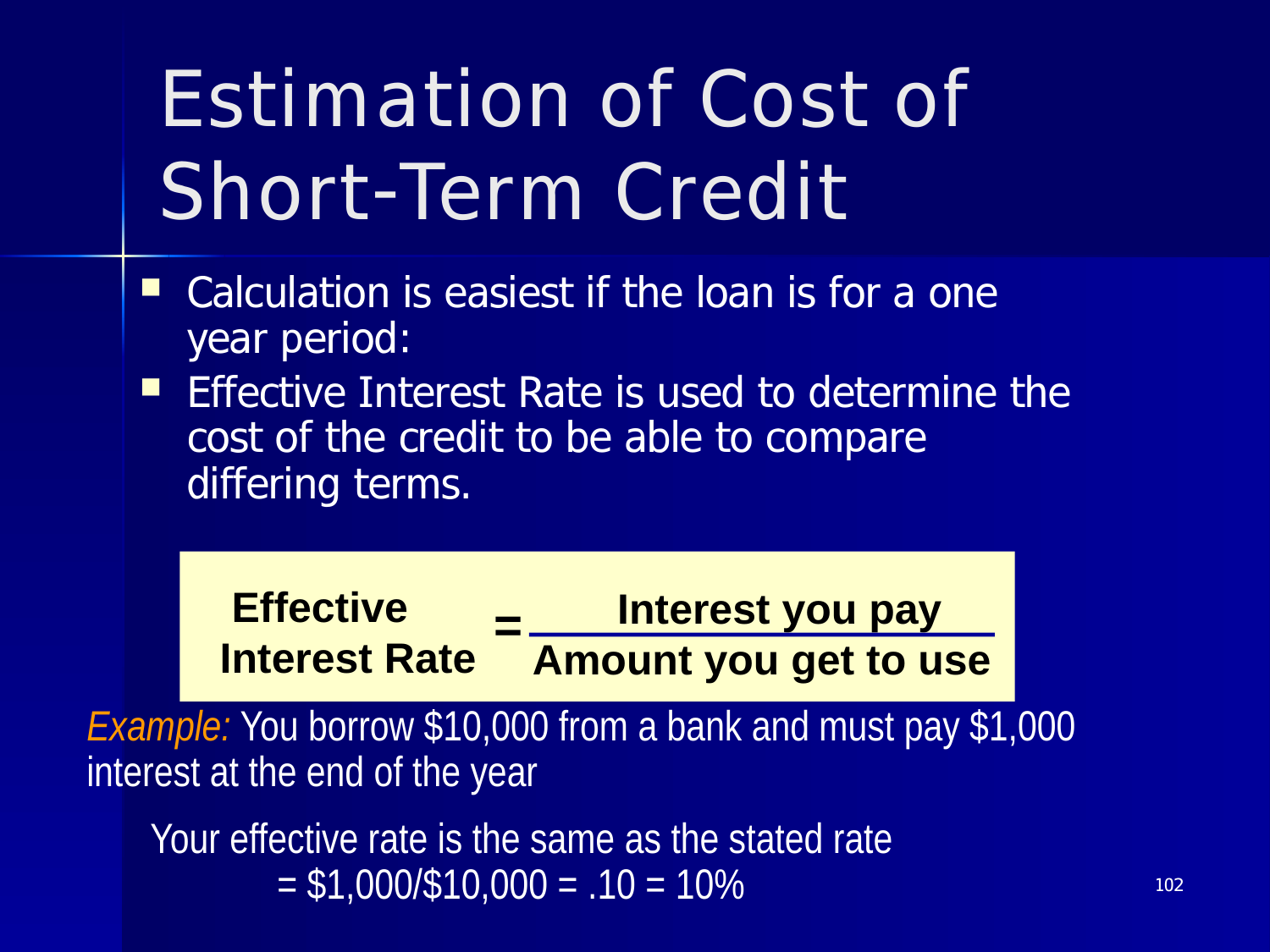

# Estimation of Cost of Short-Term Credit
Calculation is easiest if the loan is for a one year period:
Effective Interest Rate is used to determine the cost of the credit to be able to compare differing terms.

 Effective
Interest Rate
      Interest you pay
Amount you get to use
=

Example: You borrow $10,000 from a bank and must pay $1,000 interest at the end of the year
Your effective rate is the same as the stated rate
	= $1,000/$10,000 = .10 = 10%
102